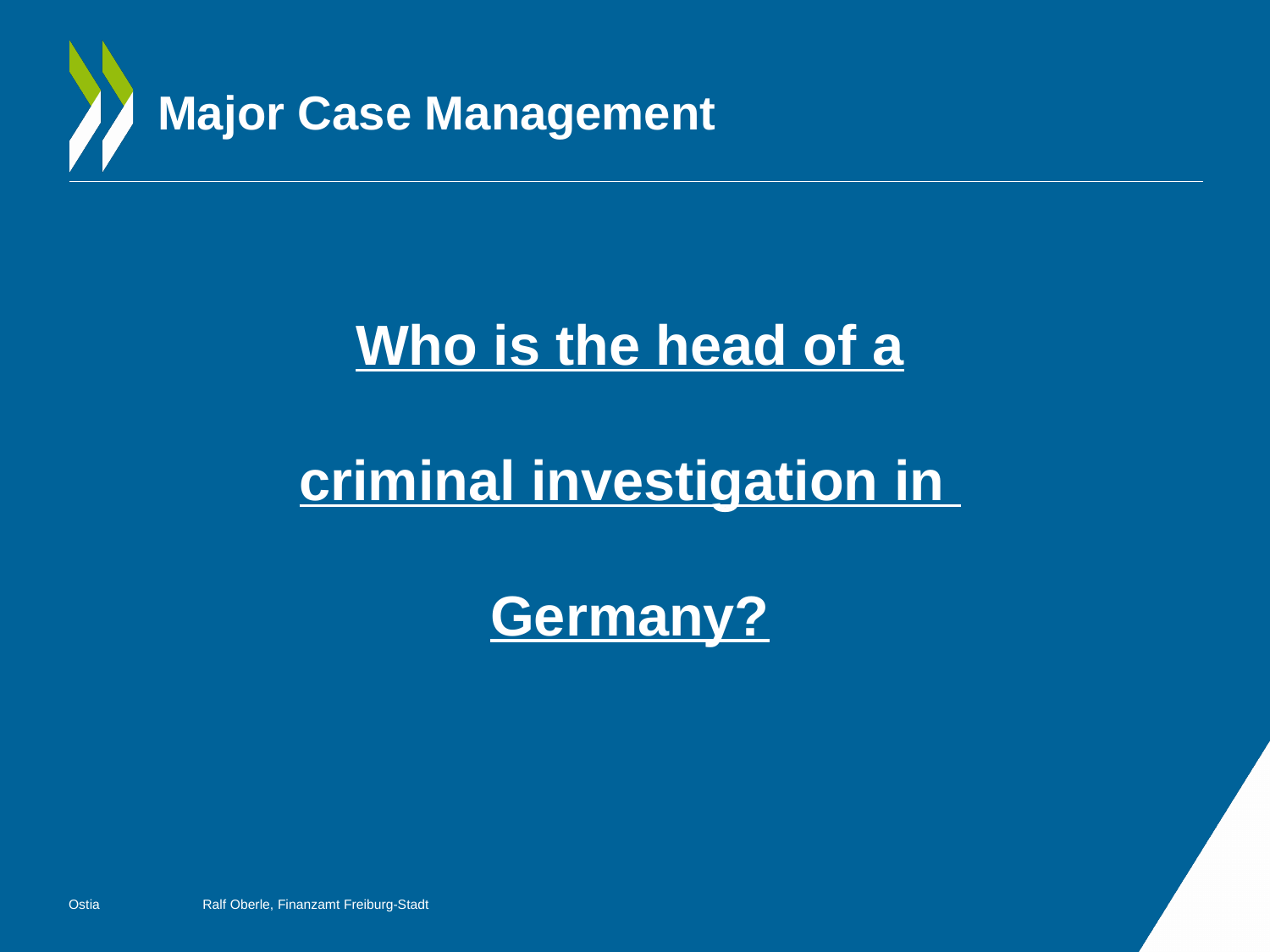

# Major Case Management
Who is the head of a

criminal investigation in

Germany?
Ostia
Ralf Oberle, Finanzamt Freiburg-Stadt